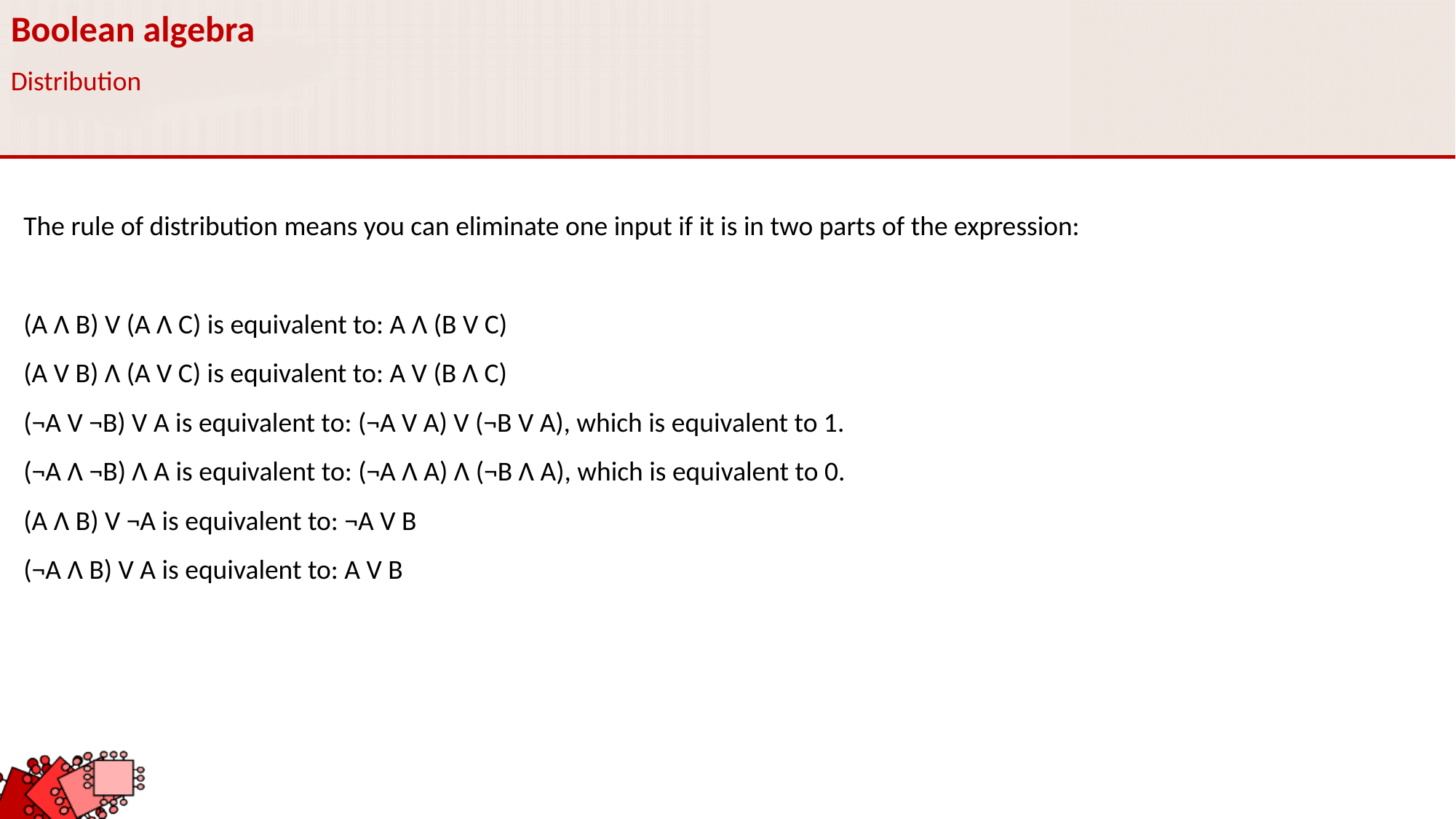

Boolean algebra
Distribution
The rule of distribution means you can eliminate one input if it is in two parts of the expression:

(A Ʌ B) V (A Ʌ C) is equivalent to: A Ʌ (B V C)
(A V B) Ʌ (A V C) is equivalent to: A V (B Ʌ C)
(¬A V ¬B) V A is equivalent to: (¬A V A) V (¬B V A), which is equivalent to 1.
(¬A Ʌ ¬B) Ʌ A is equivalent to: (¬A Ʌ A) Ʌ (¬B Ʌ A), which is equivalent to 0.
(A Ʌ B) V ¬A is equivalent to: ¬A V B
(¬A Ʌ B) V A is equivalent to: A V B